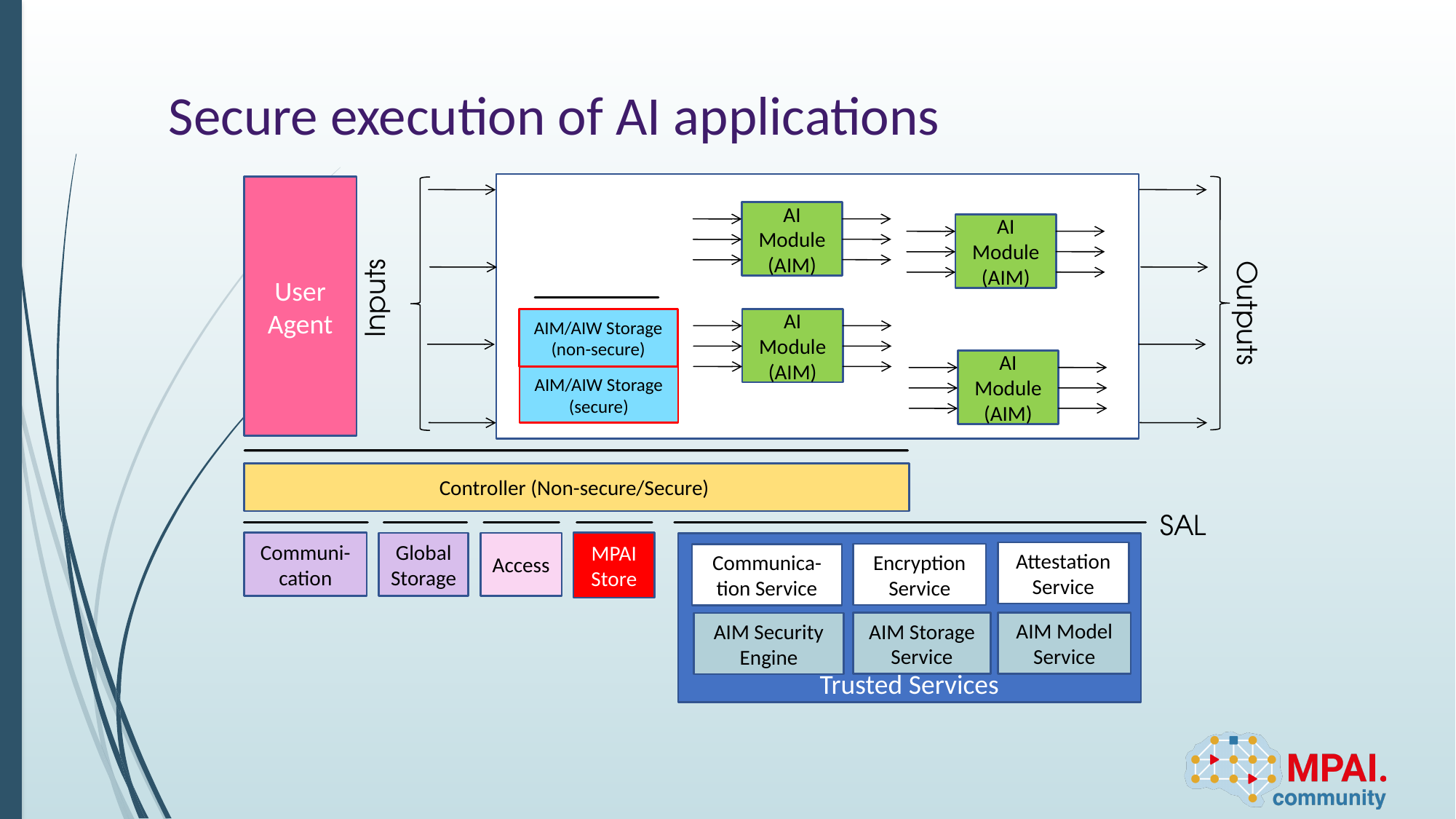

# Secure execution of AI applications

User Agent

AI Module (AIM)
AI Module (AIM)
Outputs
Inputs
AIM/AIW Storage
(non-secure)
AIM/AIW Storage
(secure)
AI Module (AIM)
AI Module (AIM)

Controller (Non-secure/Secure)
SAL
Communi-cation
MPAI Store
Access
Global Storage

Trusted Services
Attestation Service
Encryption Service
Communica-tion Service
AIM Model Service
AIM Storage Service
AIM Security Engine